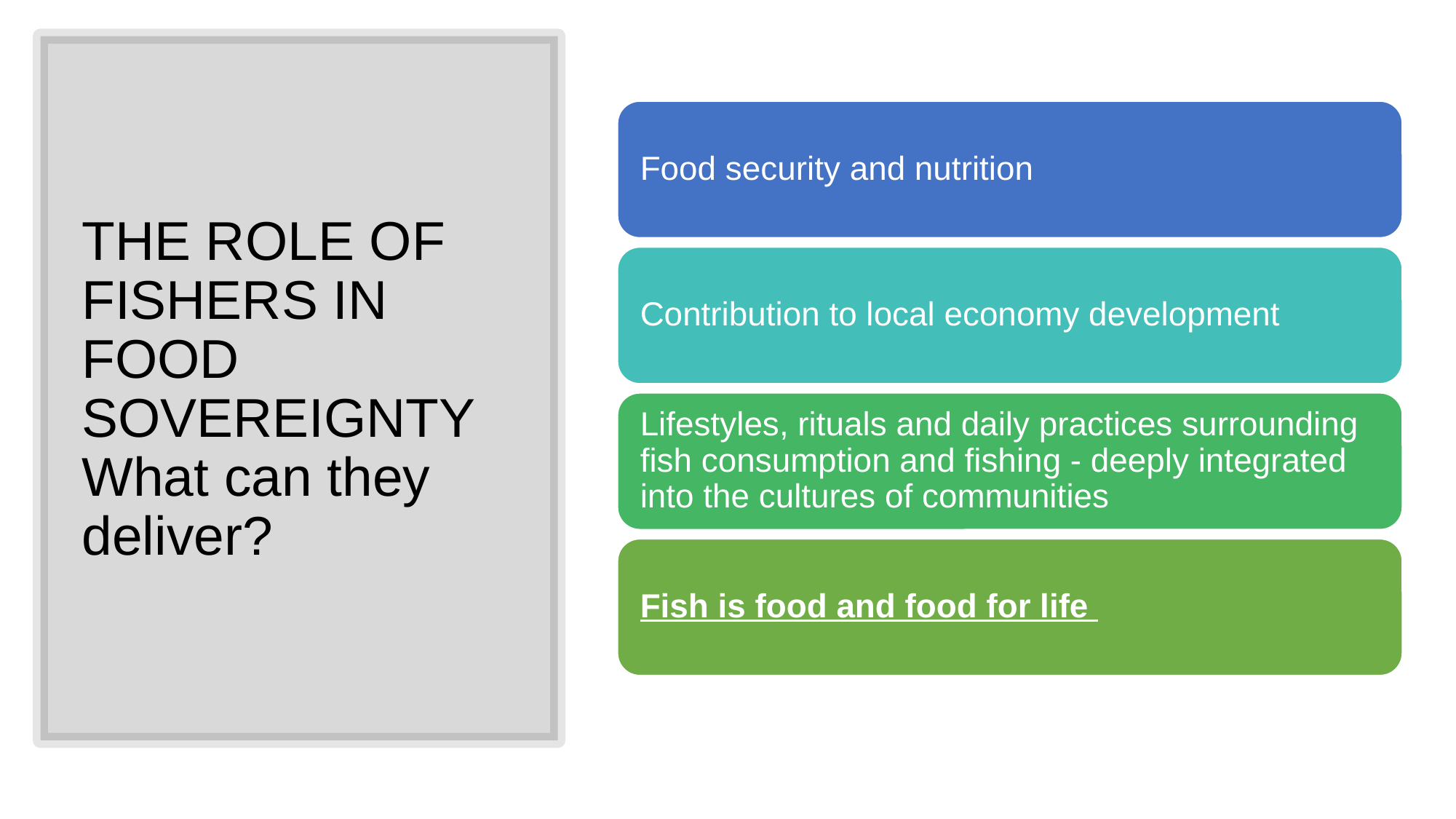

Food security and nutrition
Contribution to local economy development
Lifestyles, rituals and daily practices surrounding ﬁsh consumption and ﬁshing - deeply integrated into the cultures of communities
Fish is food and food for life
# THE ROLE OF FISHERS IN FOOD SOVEREIGNTY What can they deliver?